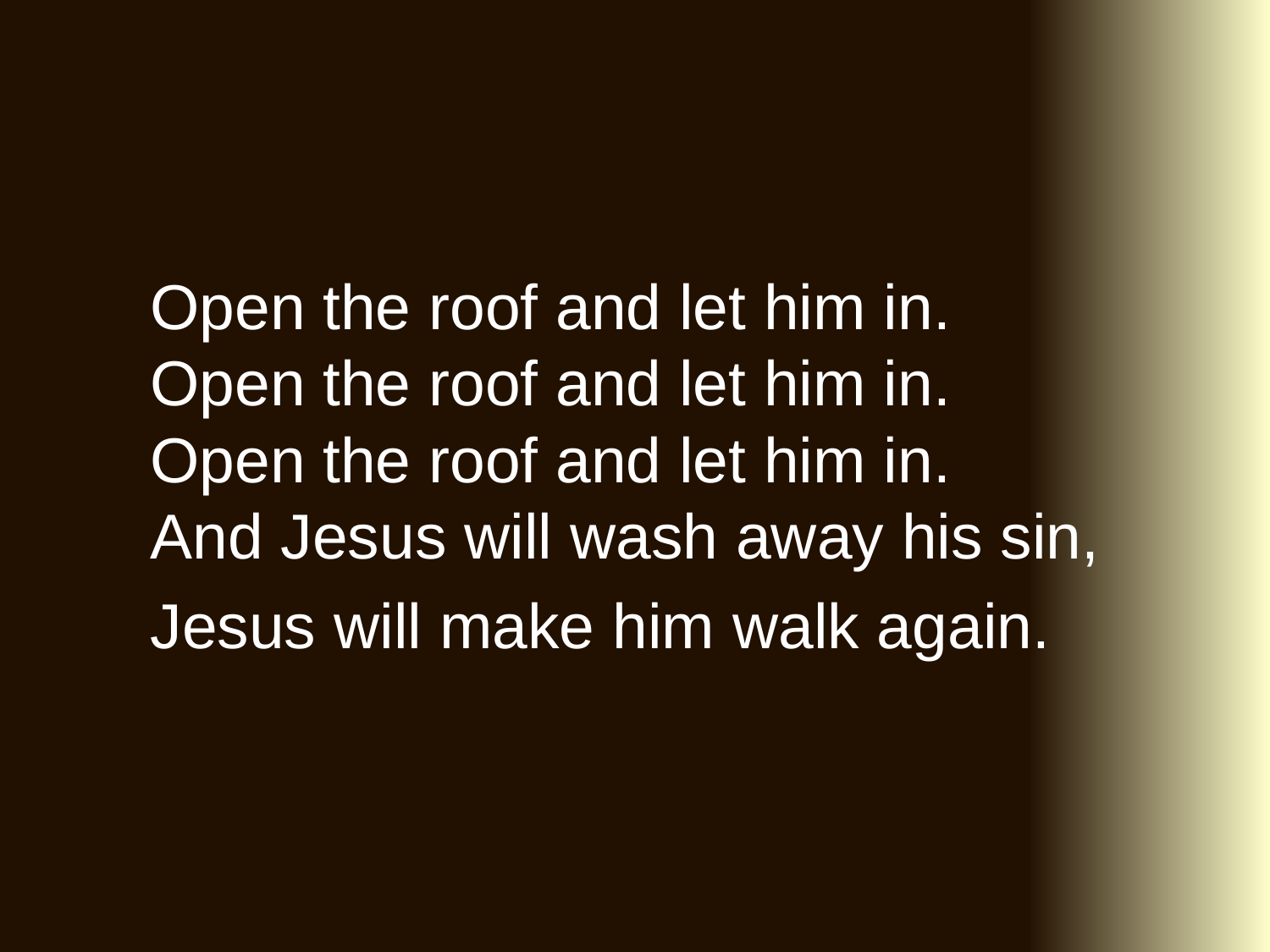

# Open the roof and let him in. Open the roof and let him in. Open the roof and let him in. And Jesus will wash away his sin, Jesus will make him walk again.